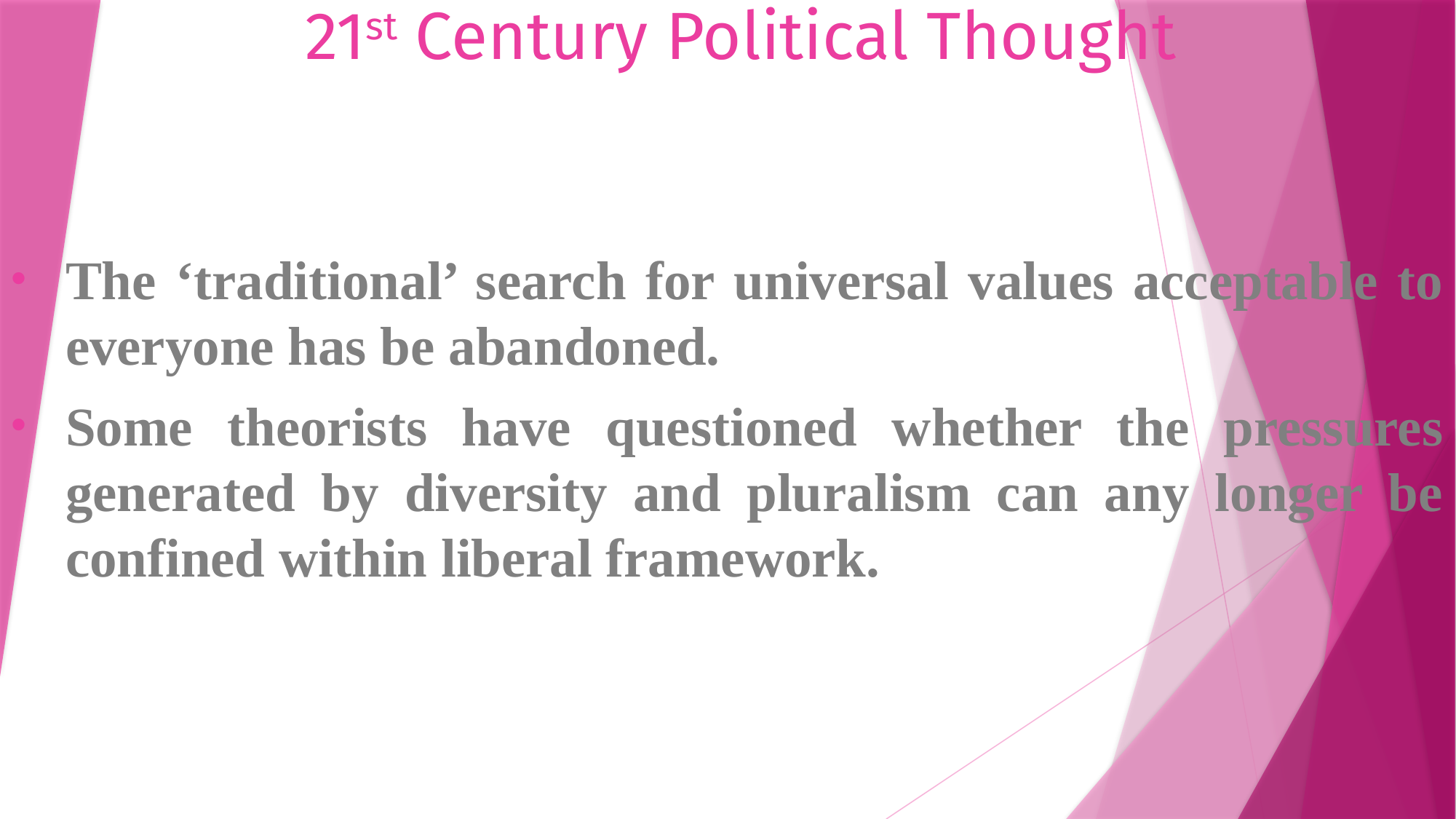

# 21st Century Political Thought

The ‘traditional’ search for universal values acceptable to everyone has be abandoned.
Some theorists have questioned whether the pressures generated by diversity and pluralism can any longer be confined within liberal framework.